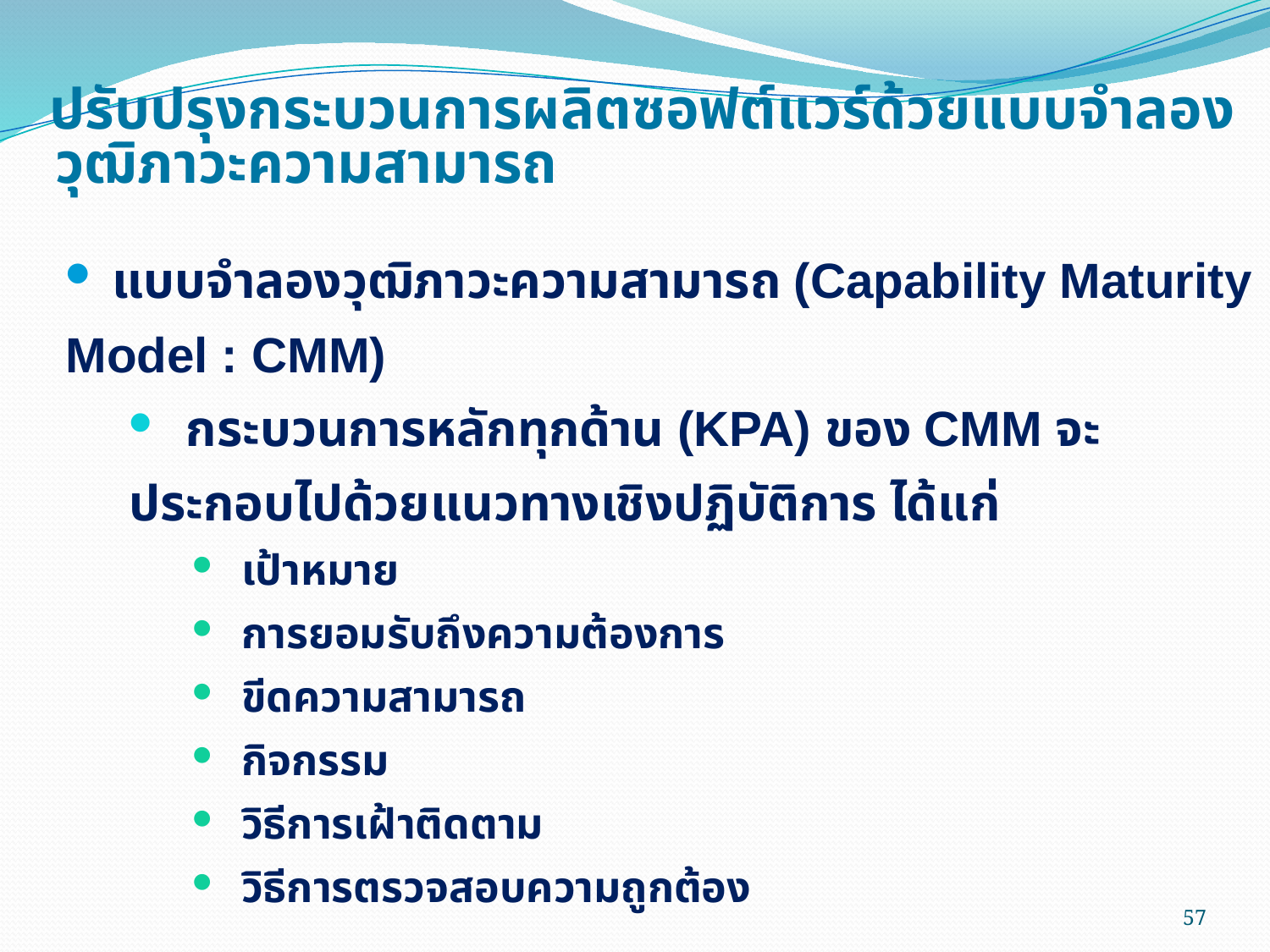

# ปรับปรุงกระบวนการผลิตซอฟต์แวร์ด้วยแบบจำลองวุฒิภาวะความสามารถ
 แบบจำลองวุฒิภาวะความสามารถ (Capability Maturity Model : CMM)
  กระบวนการหลักทุกด้าน (KPA) ของ CMM จะประกอบไปด้วยแนวทางเชิงปฏิบัติการ ได้แก่
  เป้าหมาย
  การยอมรับถึงความต้องการ
  ขีดความสามารถ
  กิจกรรม
  วิธีการเฝ้าติดตาม
  วิธีการตรวจสอบความถูกต้อง
57